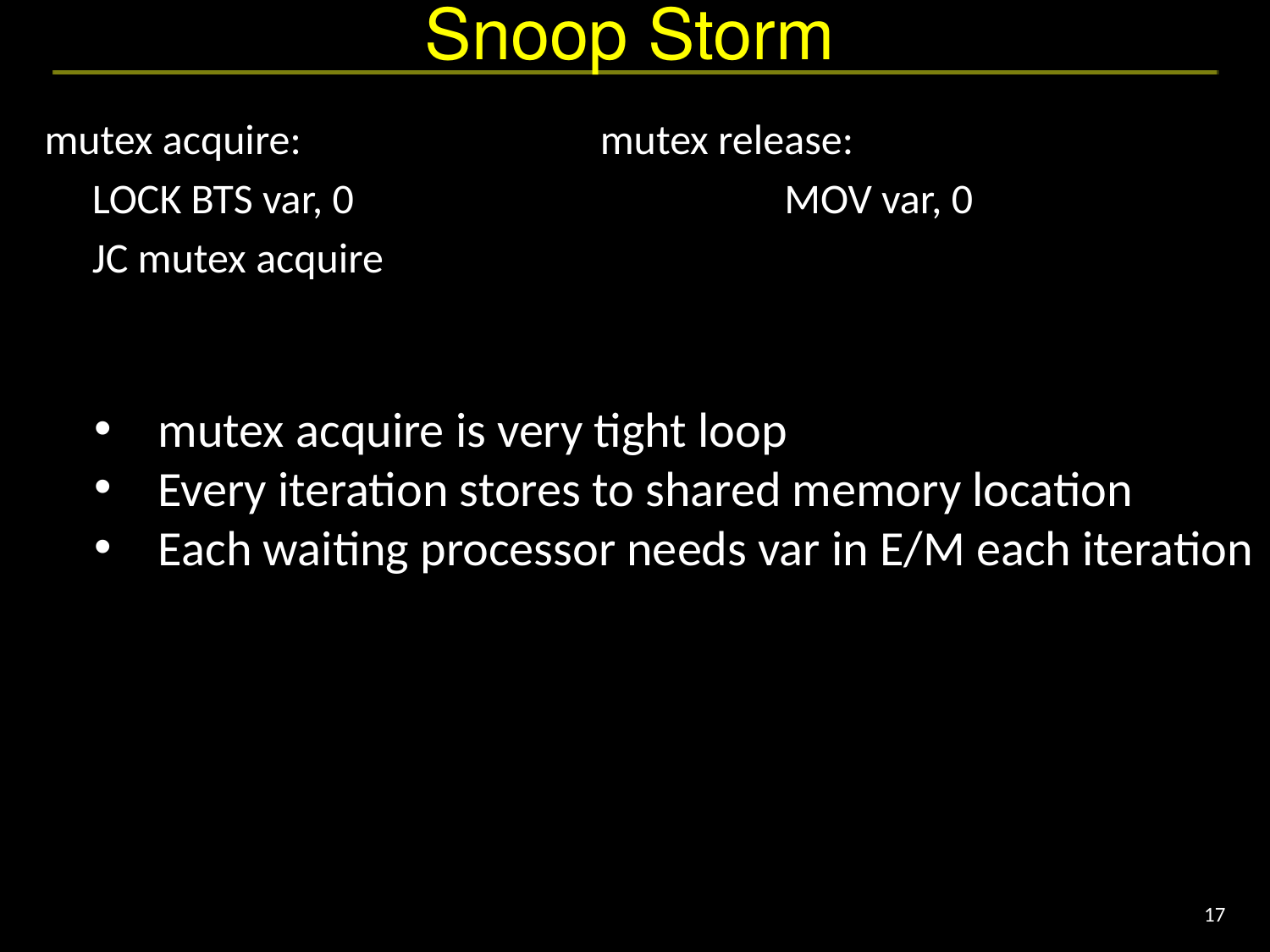

# Snoop Storm
mutex acquire: 			mutex release:
	LOCK BTS var, 0 			      MOV var, 0
	JC mutex acquire
mutex acquire is very tight loop
Every iteration stores to shared memory location
Each waiting processor needs var in E/M each iteration